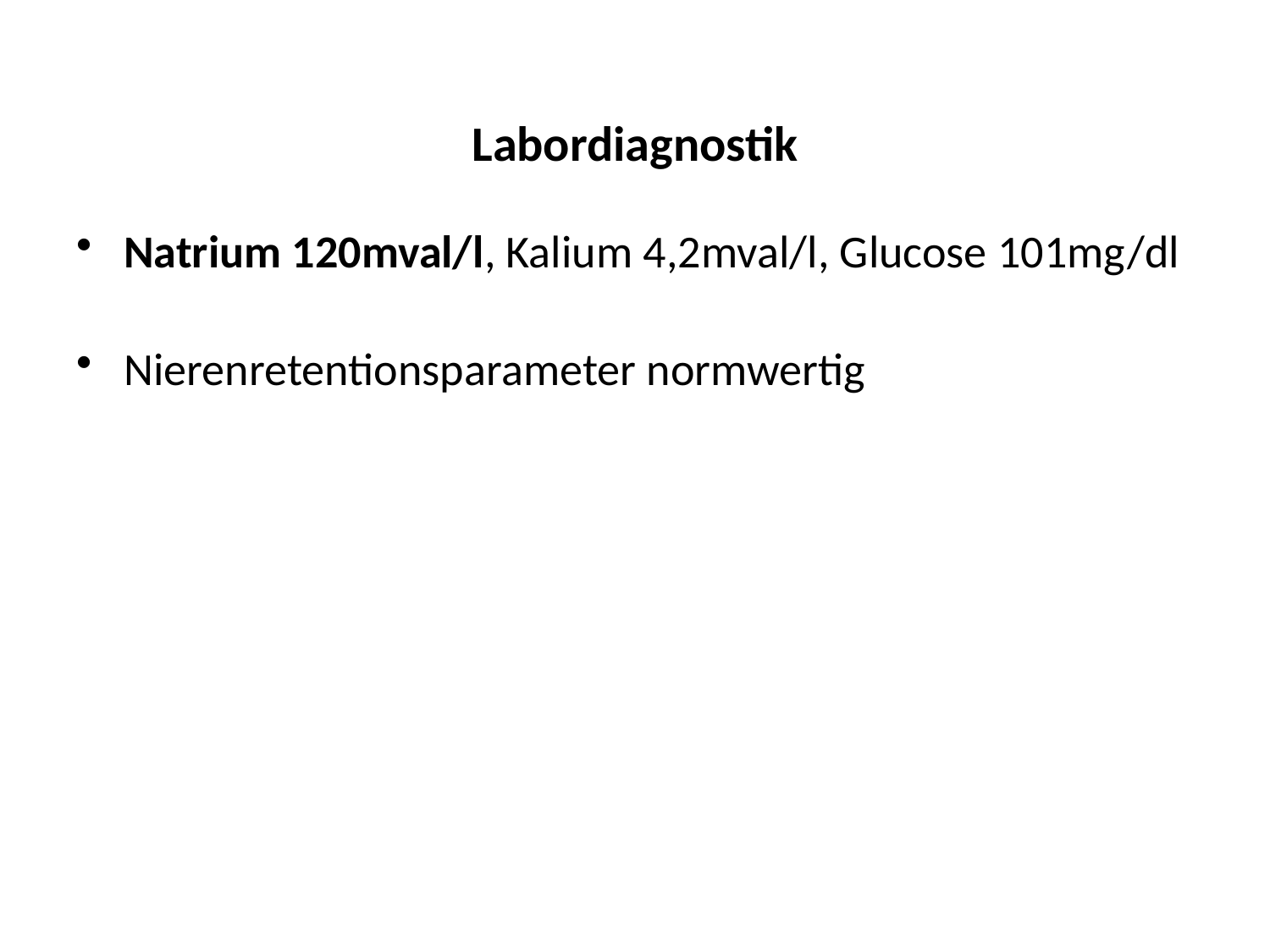

# Labordiagnostik
Natrium 120mval/l, Kalium 4,2mval/l, Glucose 101mg/dl

Nierenretentionsparameter normwertig